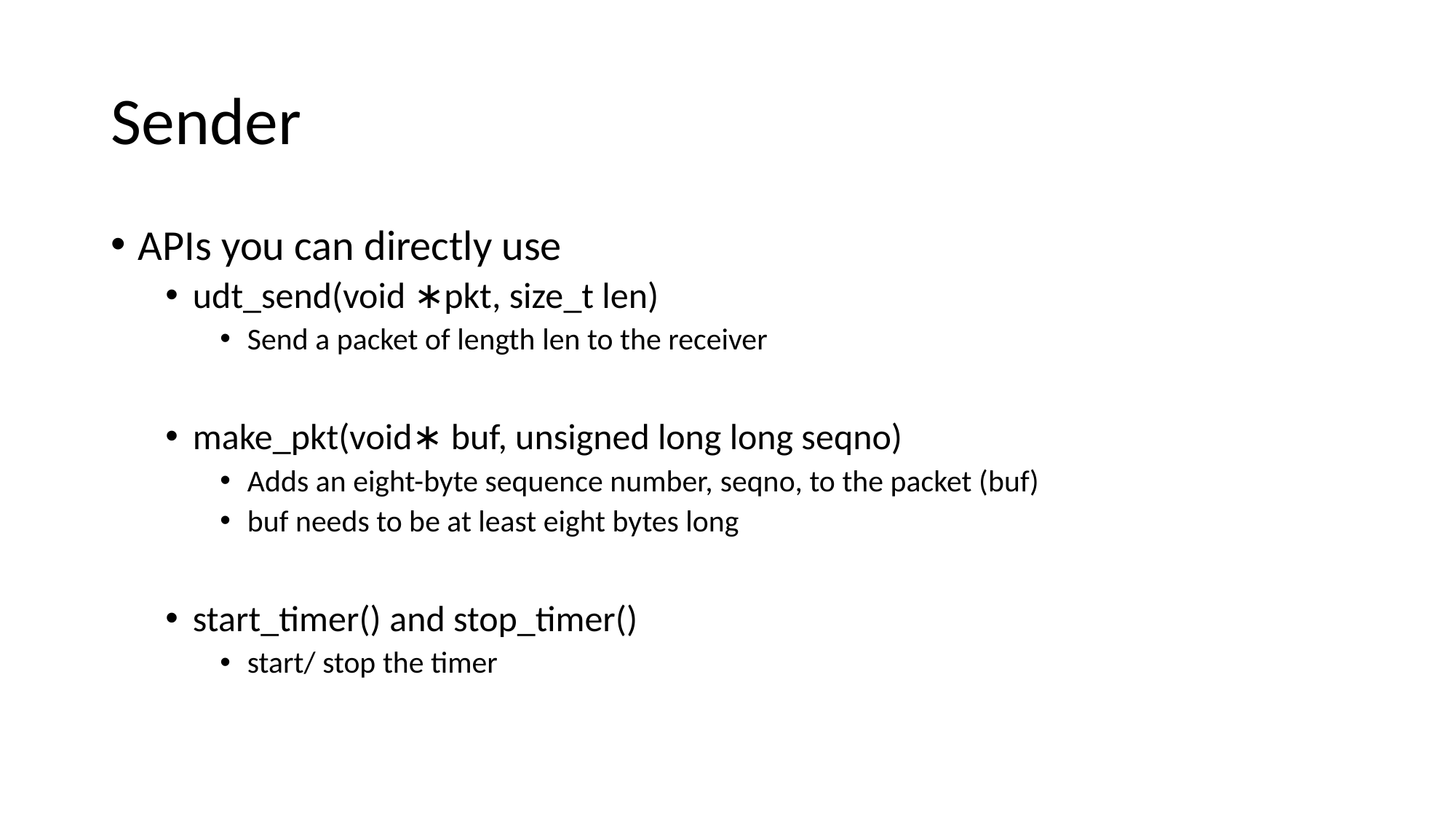

# Sender
APIs you can directly use
udt_send(void ∗pkt, size_t len)
Send a packet of length len to the receiver

make_pkt(void∗ buf, unsigned long long seqno)
Adds an eight-byte sequence number, seqno, to the packet (buf)
buf needs to be at least eight bytes long

start_timer() and stop_timer()
start/ stop the timer